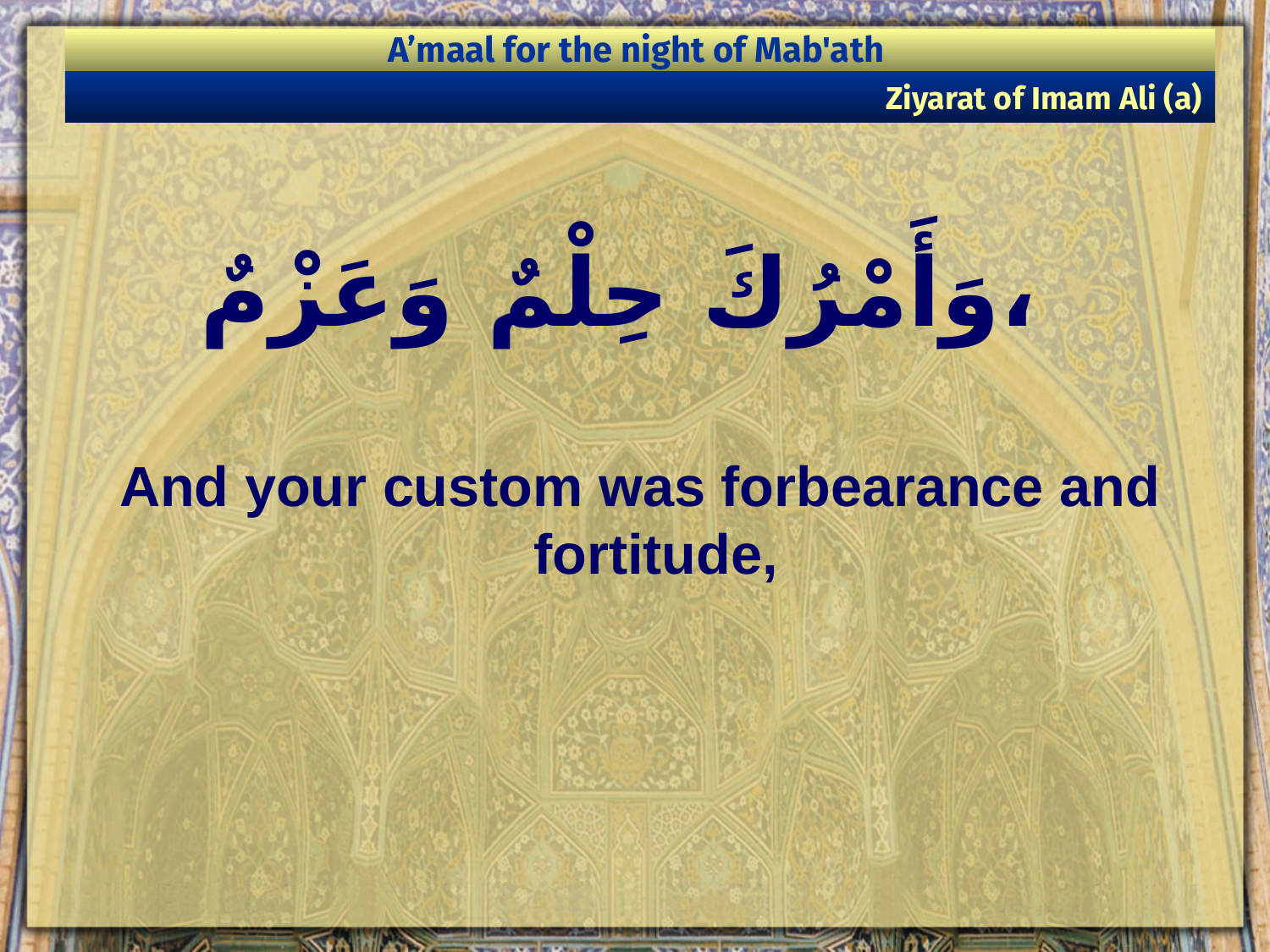

A’maal for the night of Mab'ath
Ziyarat of Imam Ali (a)
# وَأَمْرُكَ حِلْمٌ وَعَزْمٌ،
And your custom was forbearance and fortitude,